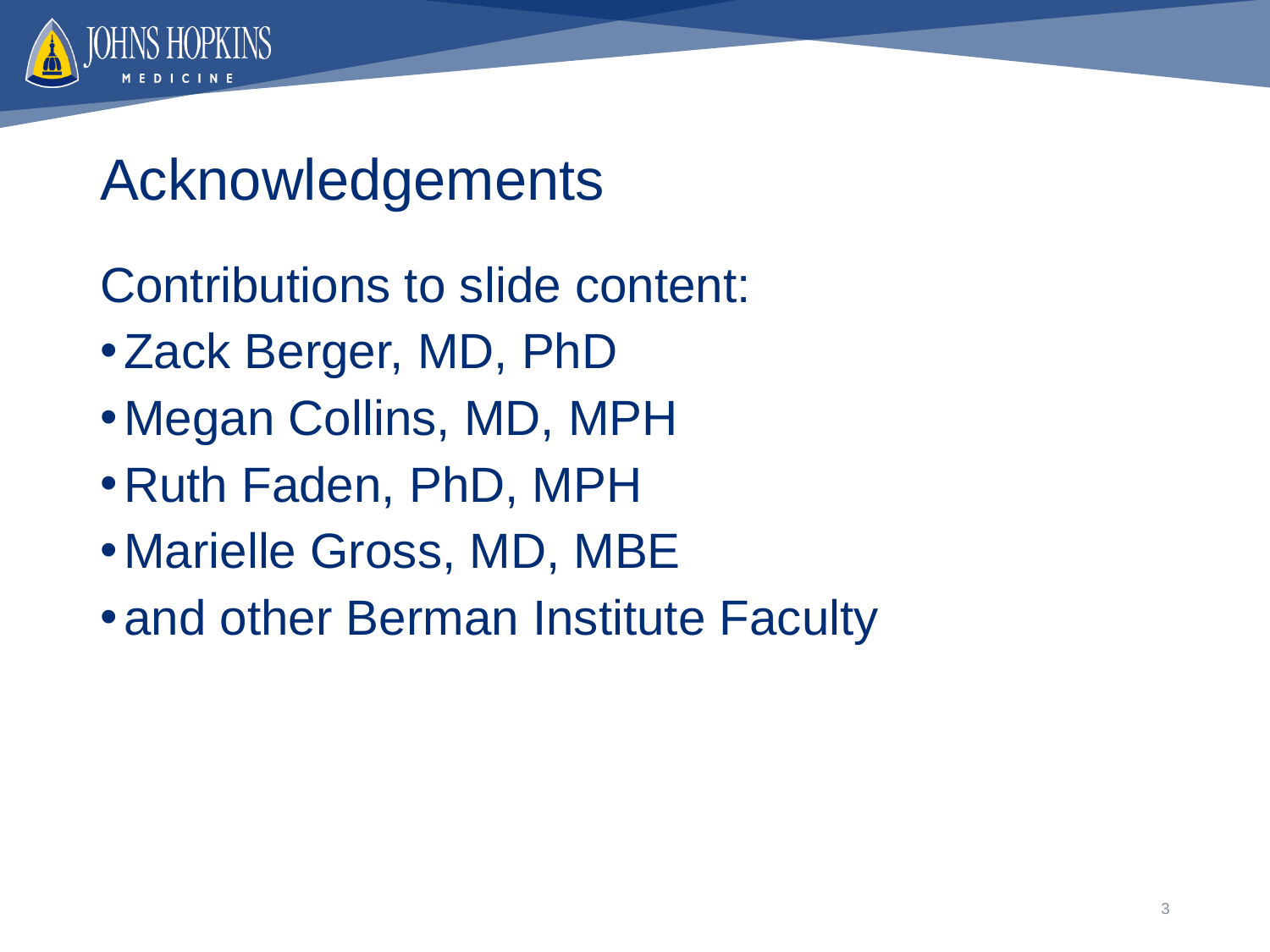

# Acknowledgements
Contributions to slide content:
Zack Berger, MD, PhD
Megan Collins, MD, MPH
Ruth Faden, PhD, MPH
Marielle Gross, MD, MBE
and other Berman Institute Faculty

3